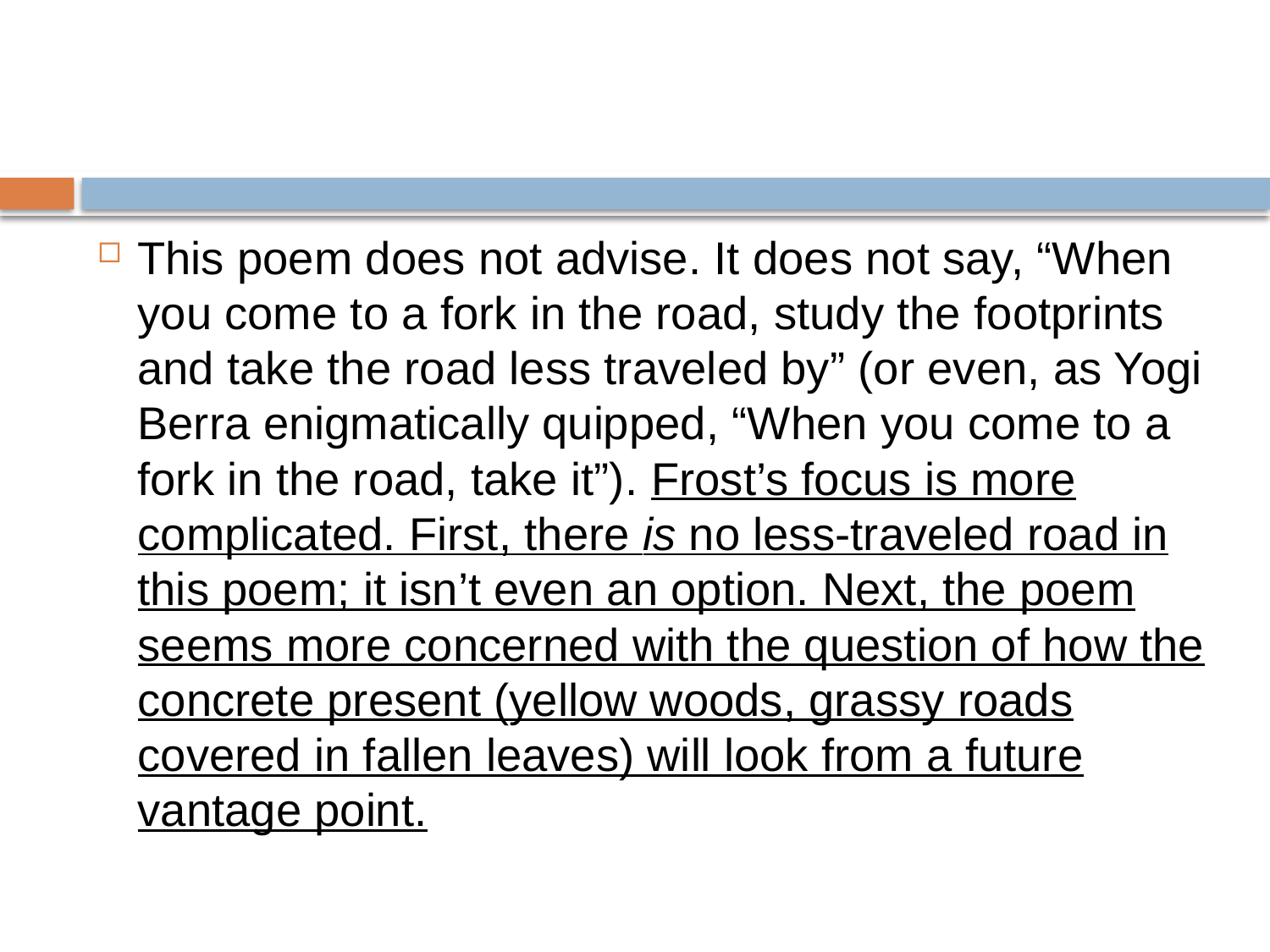

#
This poem does not advise. It does not say, “When you come to a fork in the road, study the footprints and take the road less traveled by” (or even, as Yogi Berra enigmatically quipped, “When you come to a fork in the road, take it”). Frost’s focus is more complicated. First, there is no less-traveled road in this poem; it isn’t even an option. Next, the poem seems more concerned with the question of how the concrete present (yellow woods, grassy roads covered in fallen leaves) will look from a future vantage point.